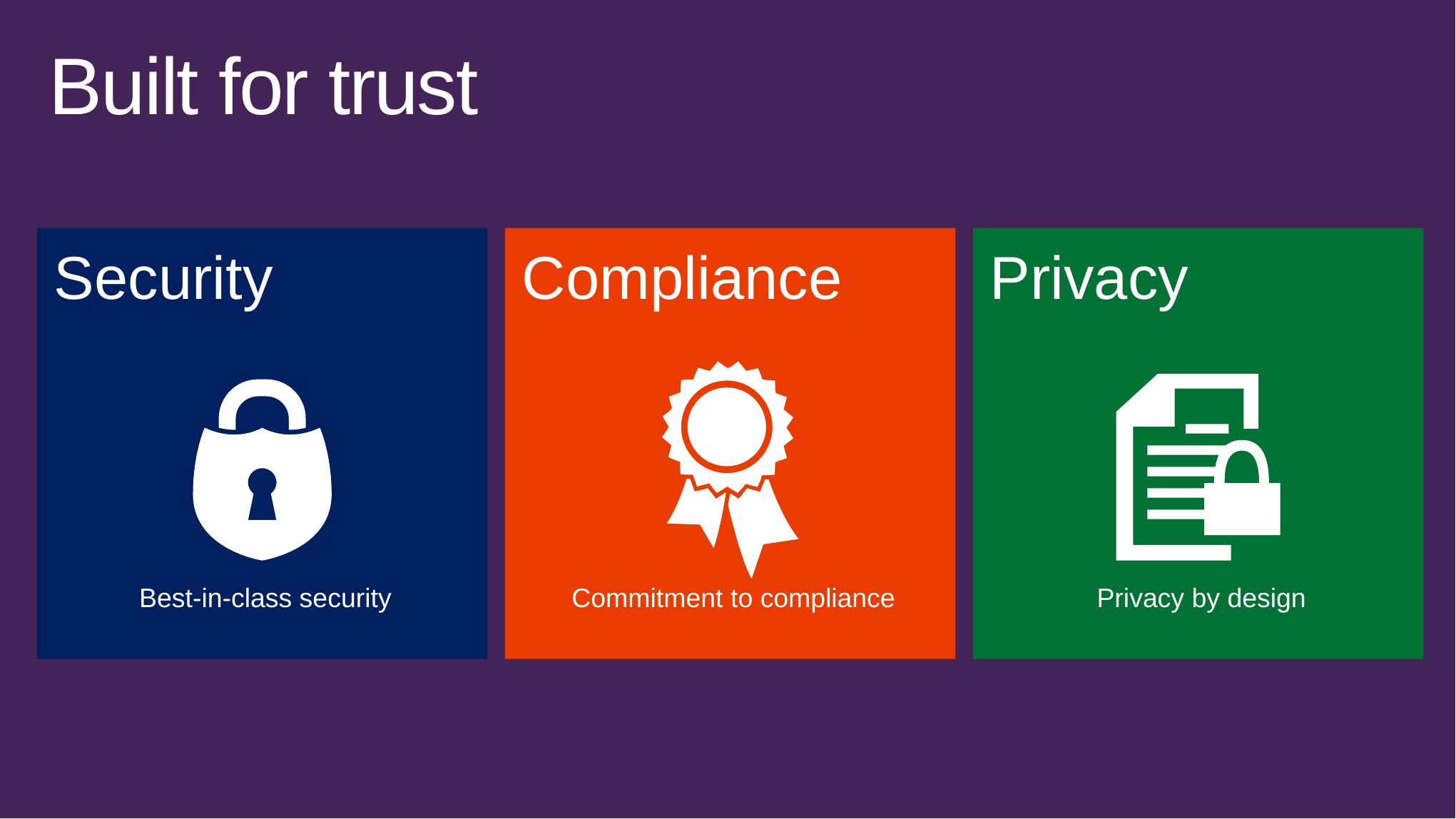

# Built for trust
Security

Best-in-class security

Compliance

Commitment to compliance

Privacy

Privacy by design